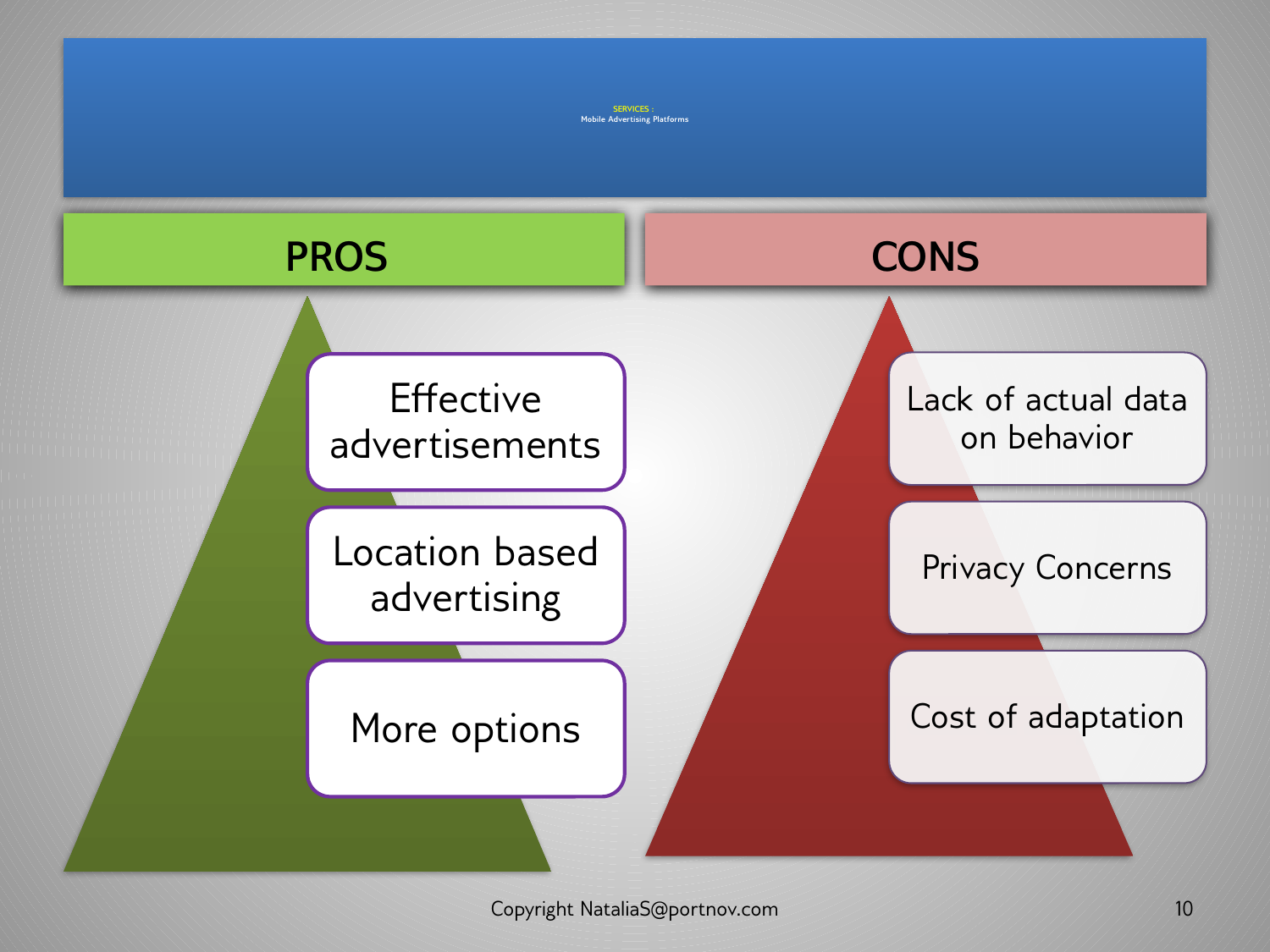

# SERVICES : Mobile Advertising Platforms

PROS
CONS
Effective advertisements
Location based advertising
More options
Lack of actual data on behavior
Privacy Concerns
Cost of adaptation
Copyright NataliaS@portnov.com
10